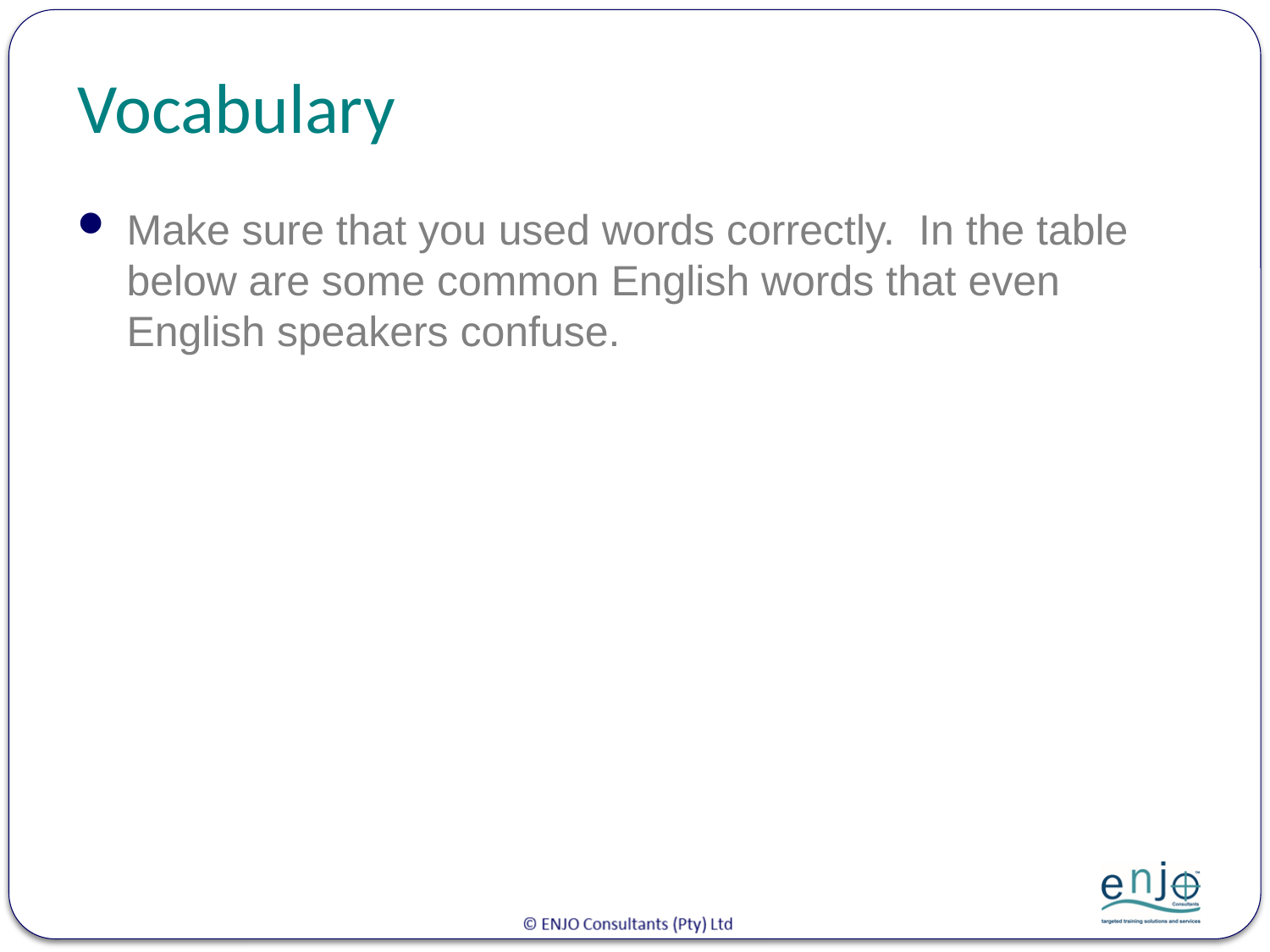

# Vocabulary
Make sure that you used words correctly.  In the table below are some common English words that even English speakers confuse.